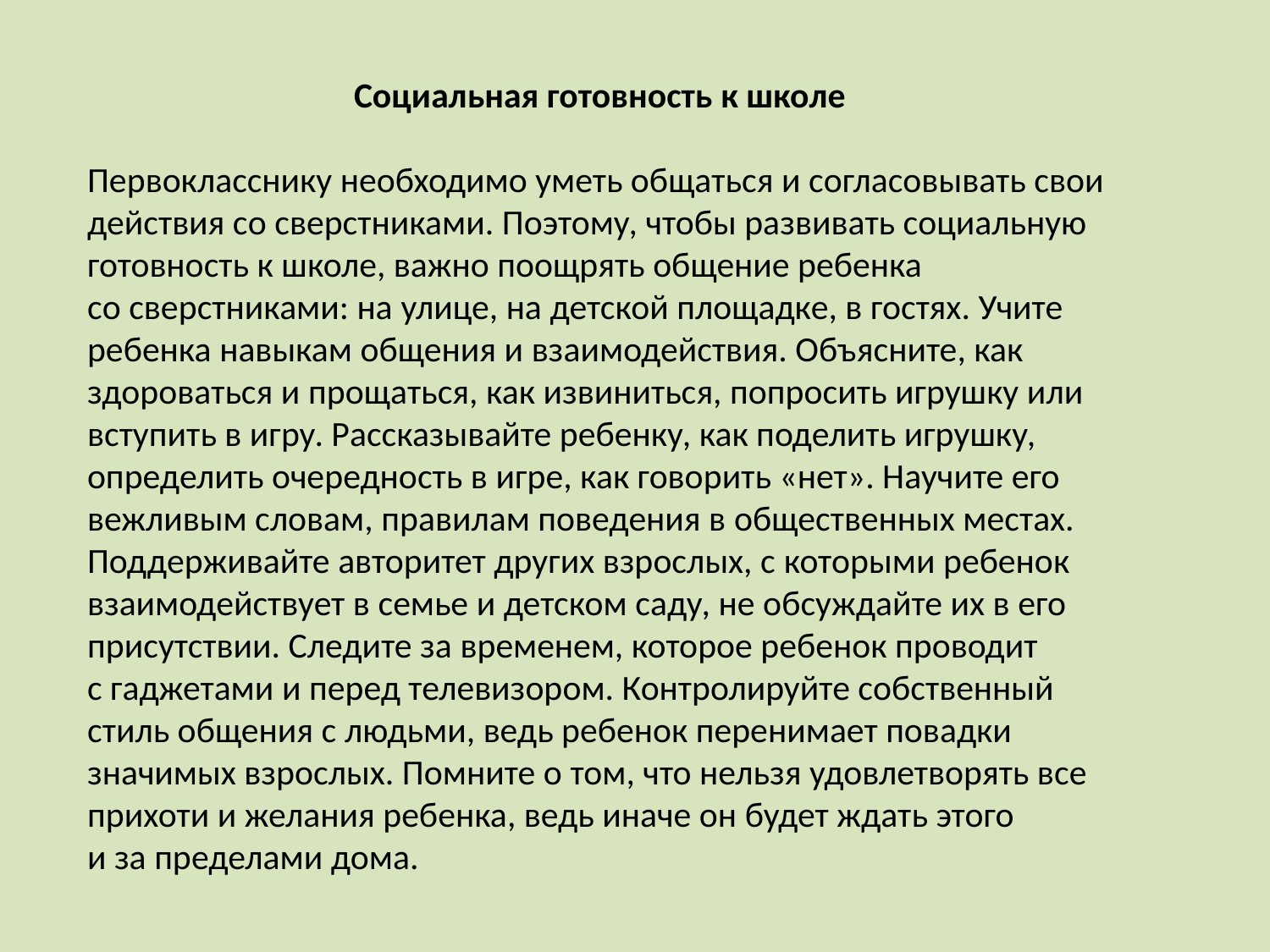

Социальная готовность к школе

Первокласснику необходимо уметь общаться и согласовывать свои действия со сверстниками. Поэтому, чтобы развивать социальную готовность к школе, важно поощрять общение ребенка со сверстниками: на улице, на детской площадке, в гостях. Учите ребенка навыкам общения и взаимодействия. Объясните, как здороваться и прощаться, как извиниться, попросить игрушку или вступить в игру. Рассказывайте ребенку, как поделить игрушку, определить очередность в игре, как говорить «нет». Научите его вежливым словам, правилам поведения в общественных местах. Поддерживайте авторитет других взрослых, с которыми ребенок взаимодействует в семье и детском саду, не обсуждайте их в его присутствии. Следите за временем, которое ребенок проводит с гаджетами и перед телевизором. Контролируйте собственный стиль общения с людьми, ведь ребенок перенимает повадки значимых взрослых. Помните о том, что нельзя удовлетворять все прихоти и желания ребенка, ведь иначе он будет ждать этого и за пределами дома.